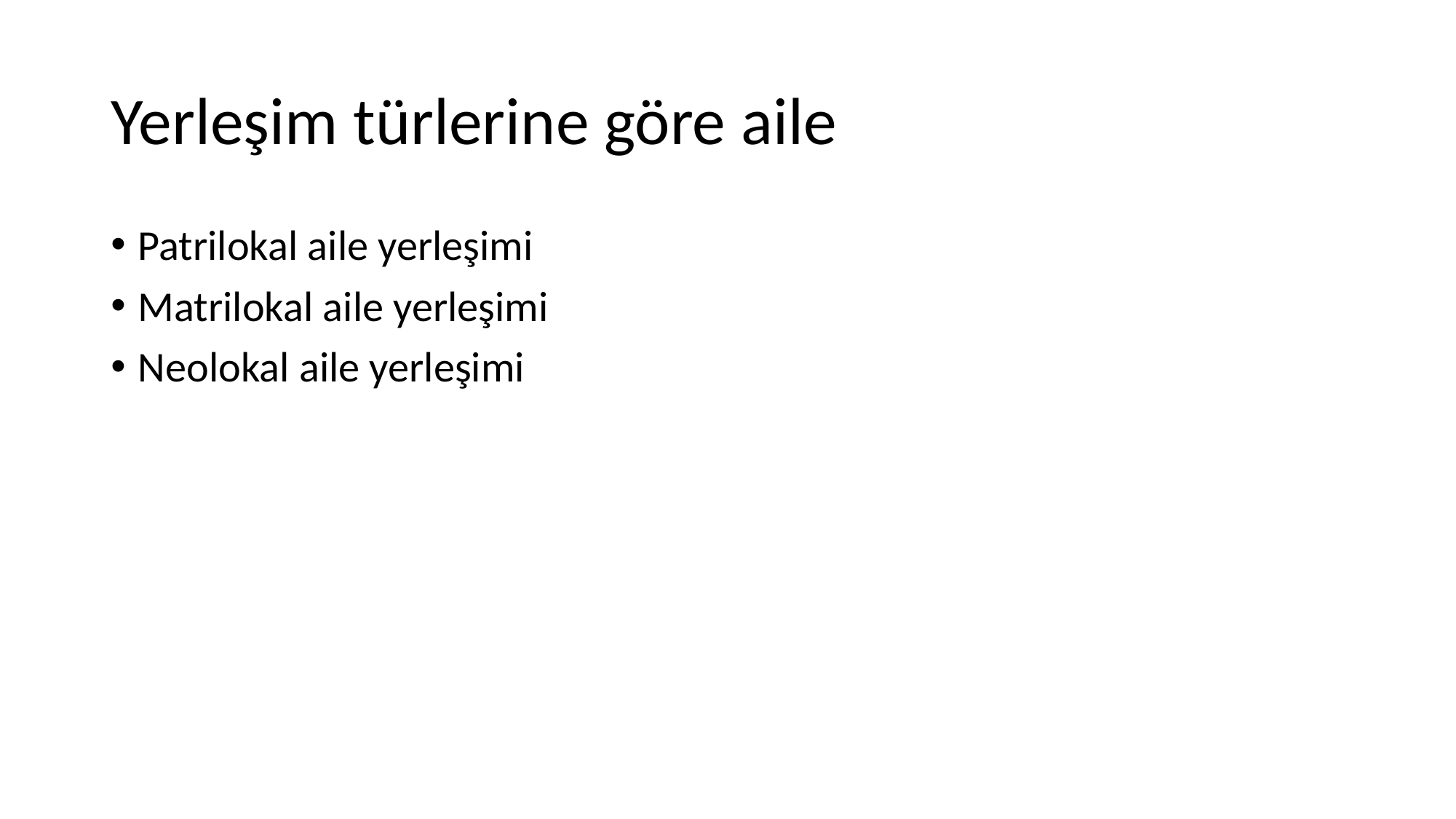

# Yerleşim türlerine göre aile
Patrilokal aile yerleşimi
Matrilokal aile yerleşimi
Neolokal aile yerleşimi